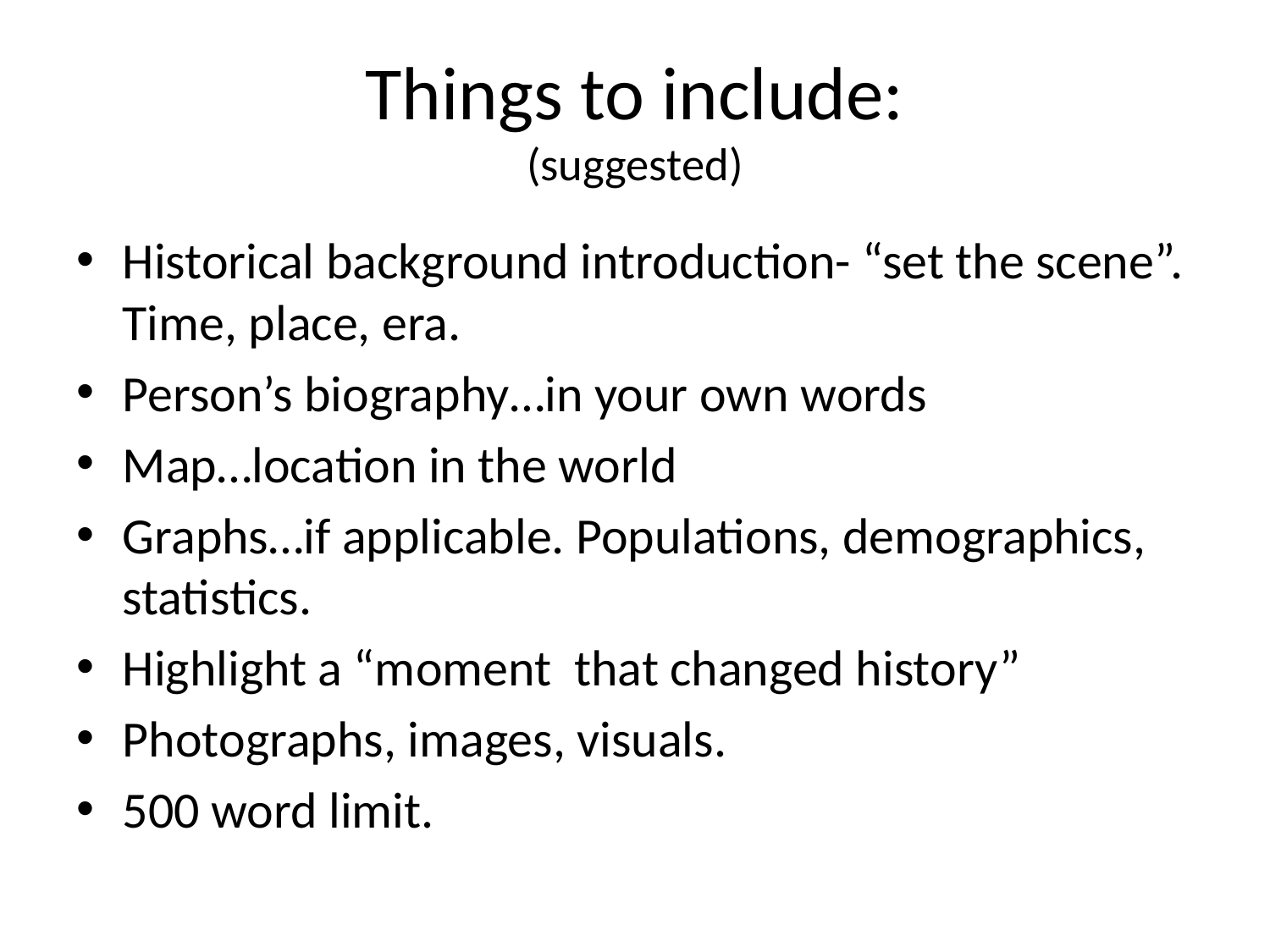

# Things to include: (suggested)
Historical background introduction- “set the scene”. Time, place, era.
Person’s biography…in your own words
Map…location in the world
Graphs…if applicable. Populations, demographics, statistics.
Highlight a “moment  that changed history”
Photographs, images, visuals.
500 word limit.